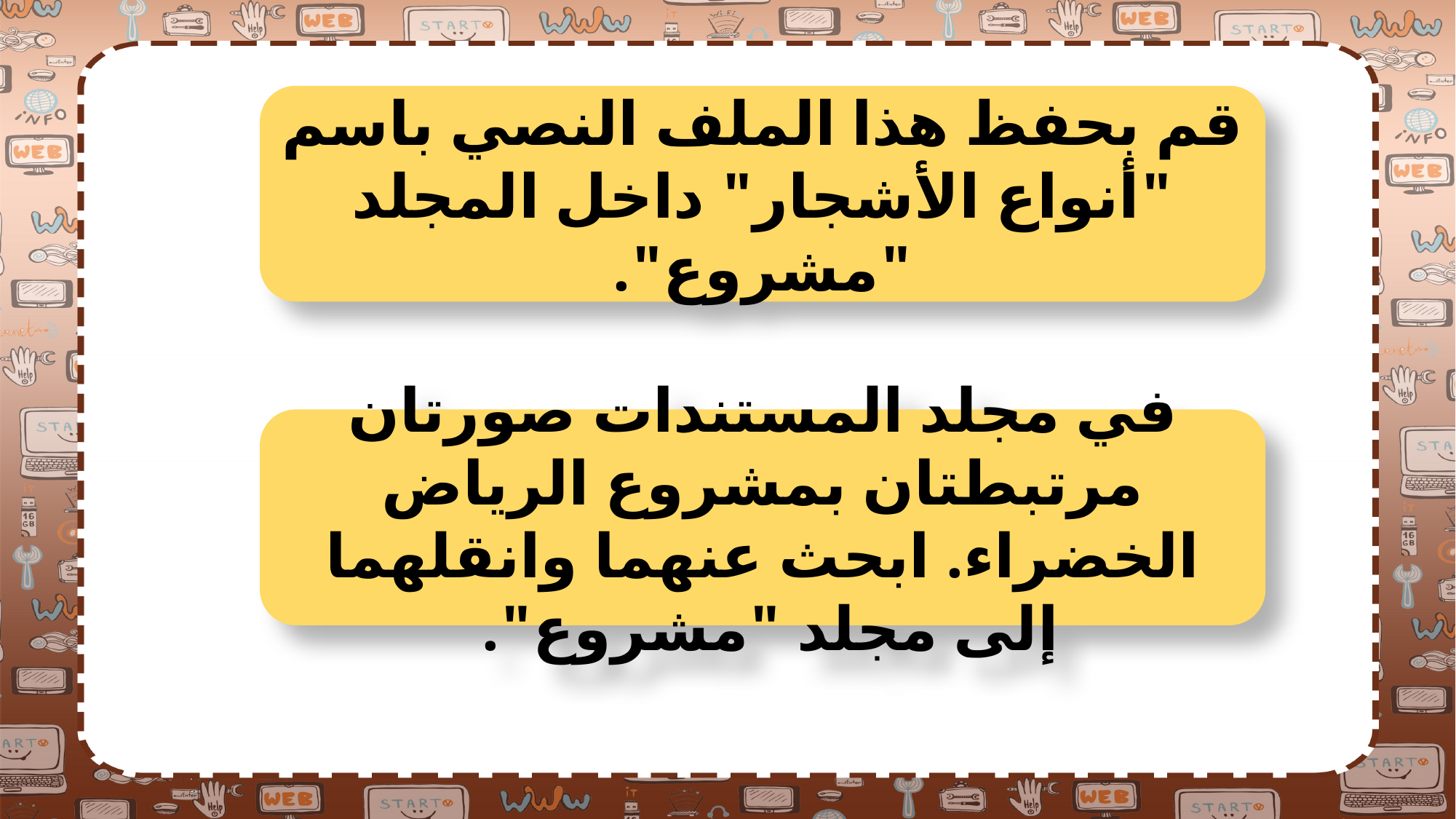

قم بحفظ هذا الملف النصي باسم "أنواع الأشجار" داخل المجلد "مشروع".
في مجلد المستندات صورتان مرتبطتان بمشروع الرياض الخضراء. ابحث عنهما وانقلهما إلى مجلد "مشروع".